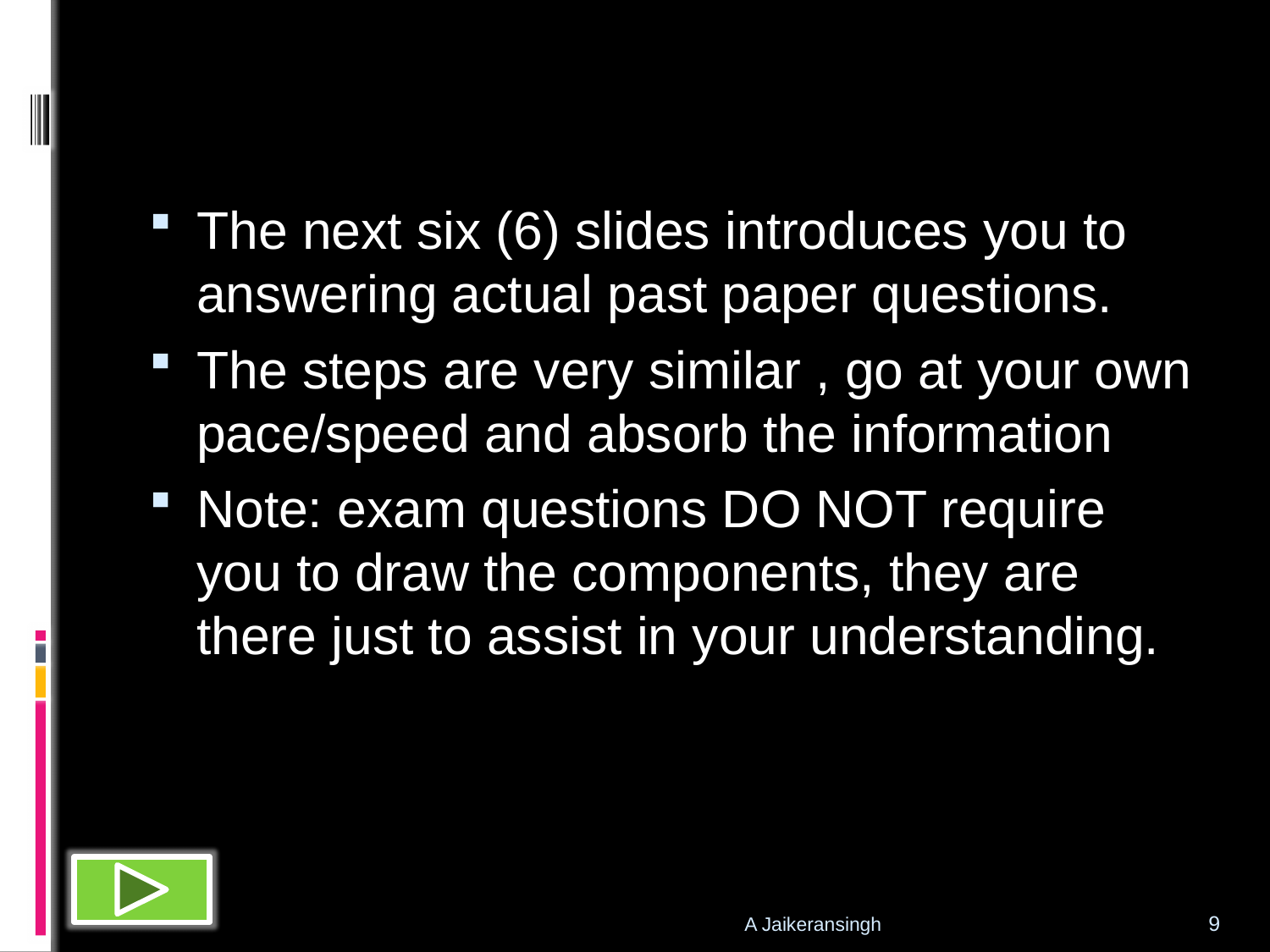

The next six (6) slides introduces you to answering actual past paper questions.
The steps are very similar , go at your own pace/speed and absorb the information
Note: exam questions DO NOT require you to draw the components, they are there just to assist in your understanding.

A Jaikeransingh
9